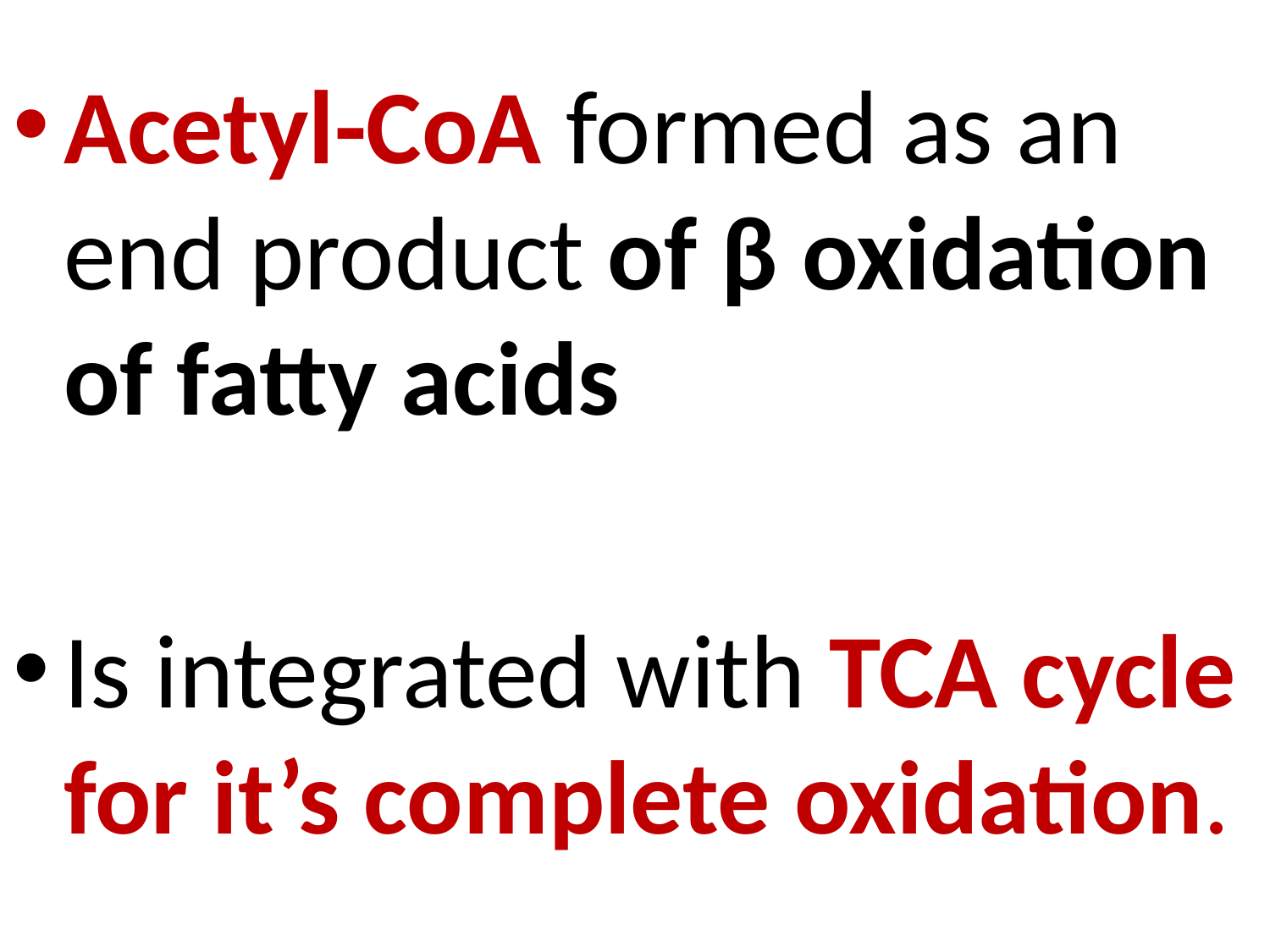

Acetyl-CoA formed as an end product of β oxidation of fatty acids

Is integrated with TCA cycle for it’s complete oxidation.